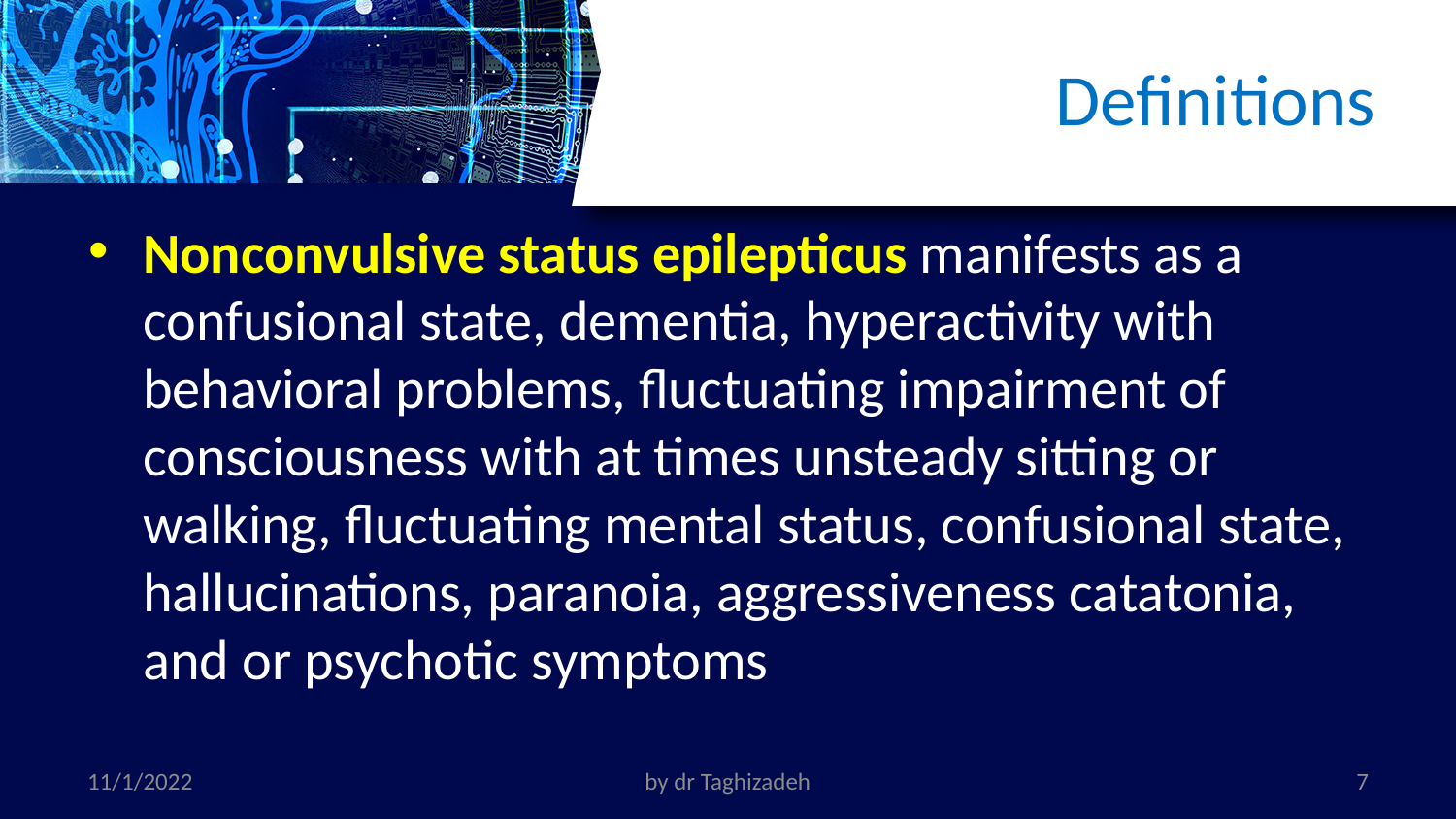

# Definitions
Nonconvulsive status epilepticus manifests as a confusional state, dementia, hyperactivity with behavioral problems, fluctuating impairment of consciousness with at times unsteady sitting or walking, fluctuating mental status, confusional state, hallucinations, paranoia, aggressiveness catatonia, and or psychotic symptoms
11/1/2022
by dr Taghizadeh
7